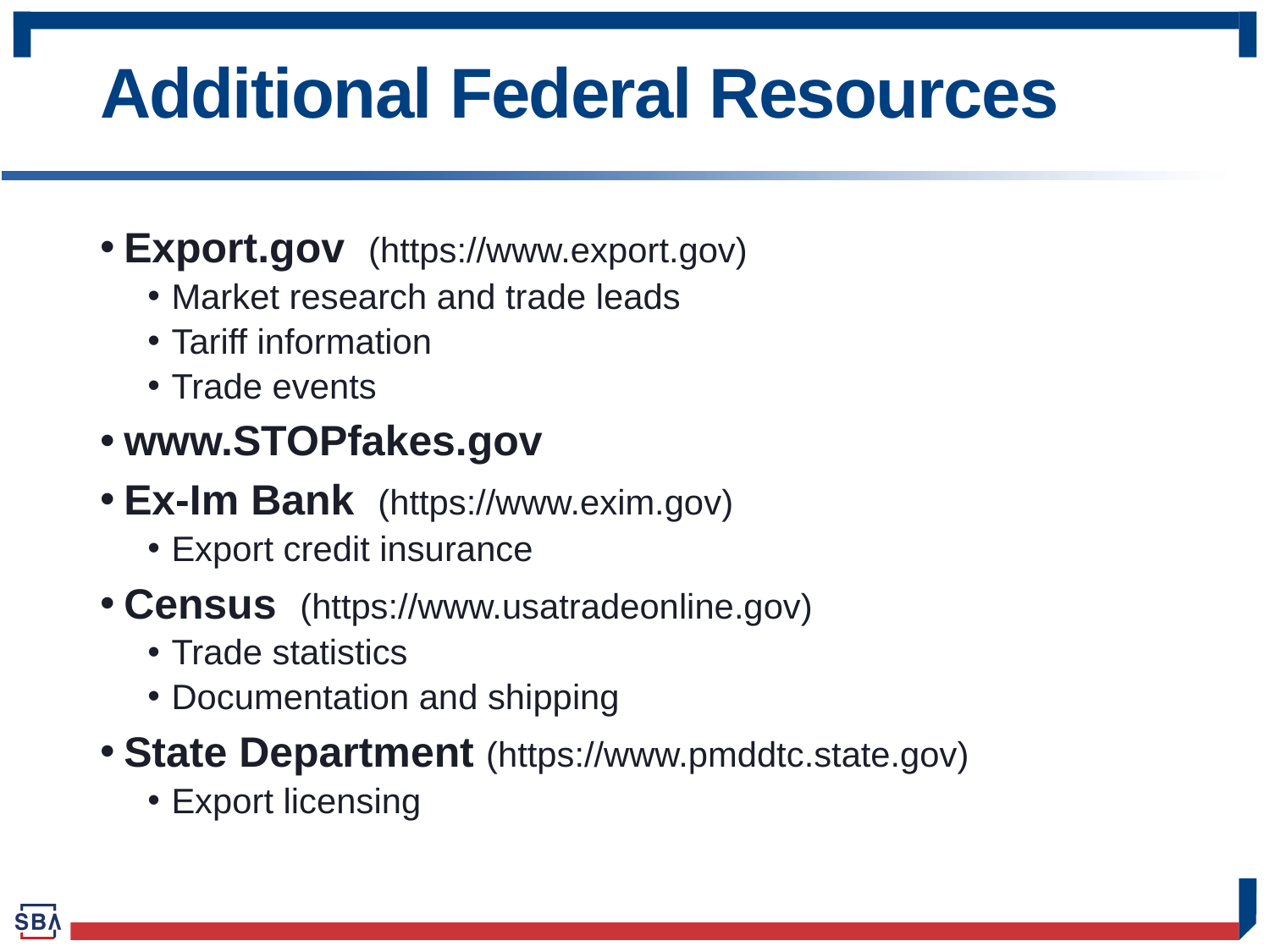

# Additional Federal Resources
Export.gov  (https://www.export.gov)
Market research and trade leads
Tariff information
Trade events
www.STOPfakes.gov
Ex-Im Bank  (https://www.exim.gov)
Export credit insurance
Census  (https://www.usatradeonline.gov)
Trade statistics
Documentation and shipping
State Department (https://www.pmddtc.state.gov)
Export licensing